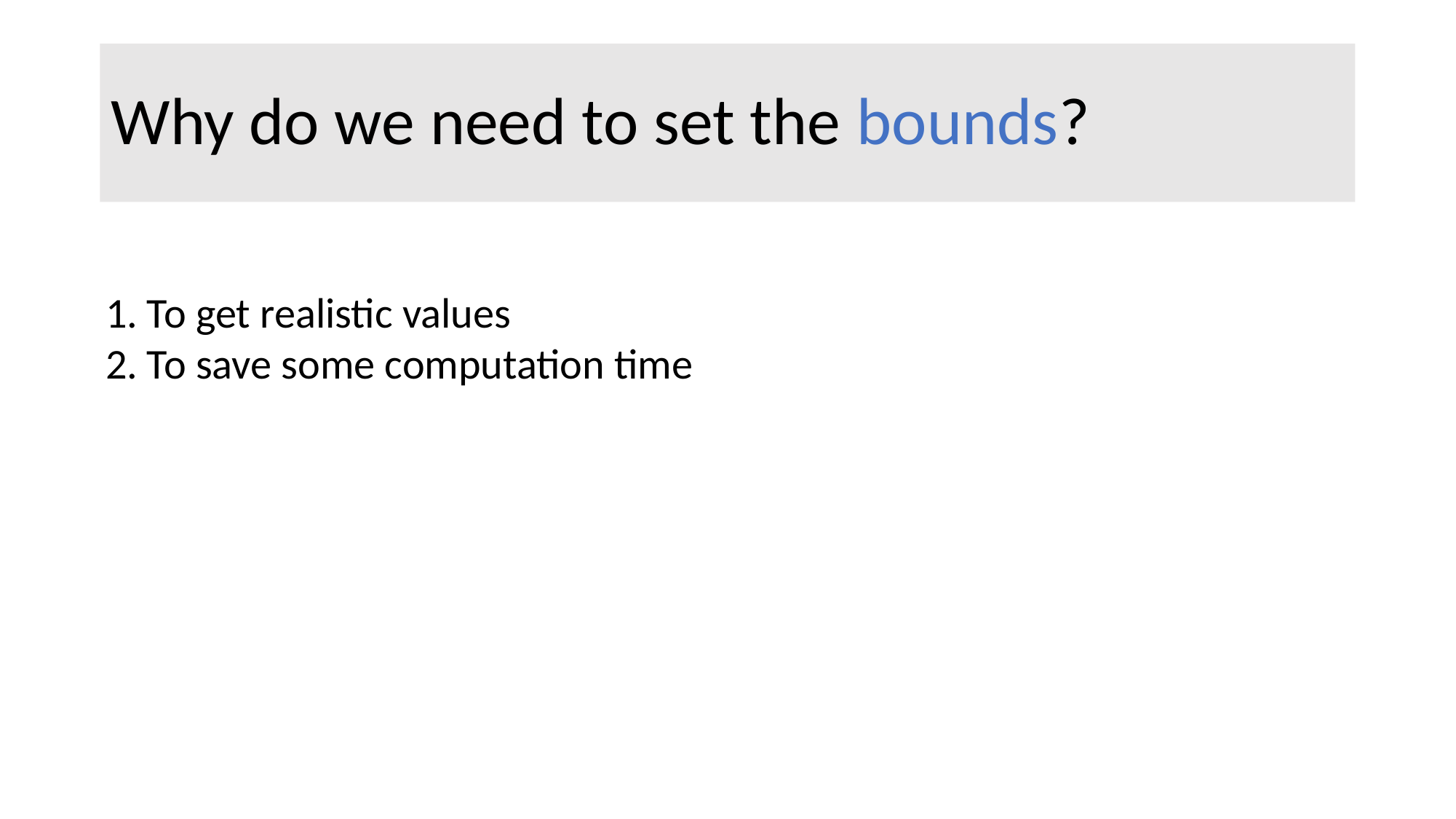

# Why do we need to set the bounds?
To get realistic values
To save some computation time